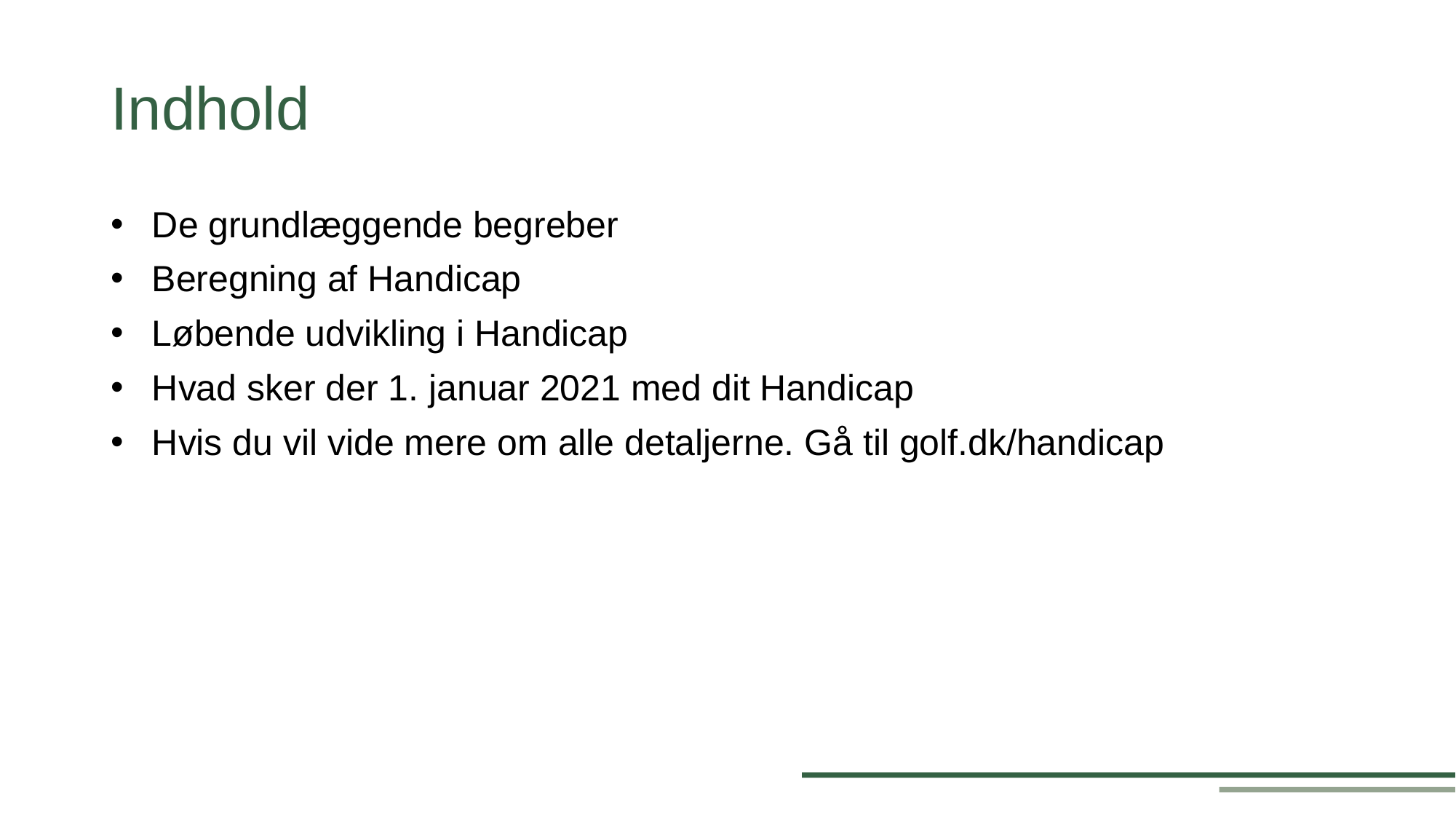

Indhold

De grundlæggende begreber
Beregning af Handicap
Løbende udvikling i Handicap
Hvad sker der 1. januar 2021 med dit Handicap
Hvis du vil vide mere om alle detaljerne. Gå til golf.dk/handicap